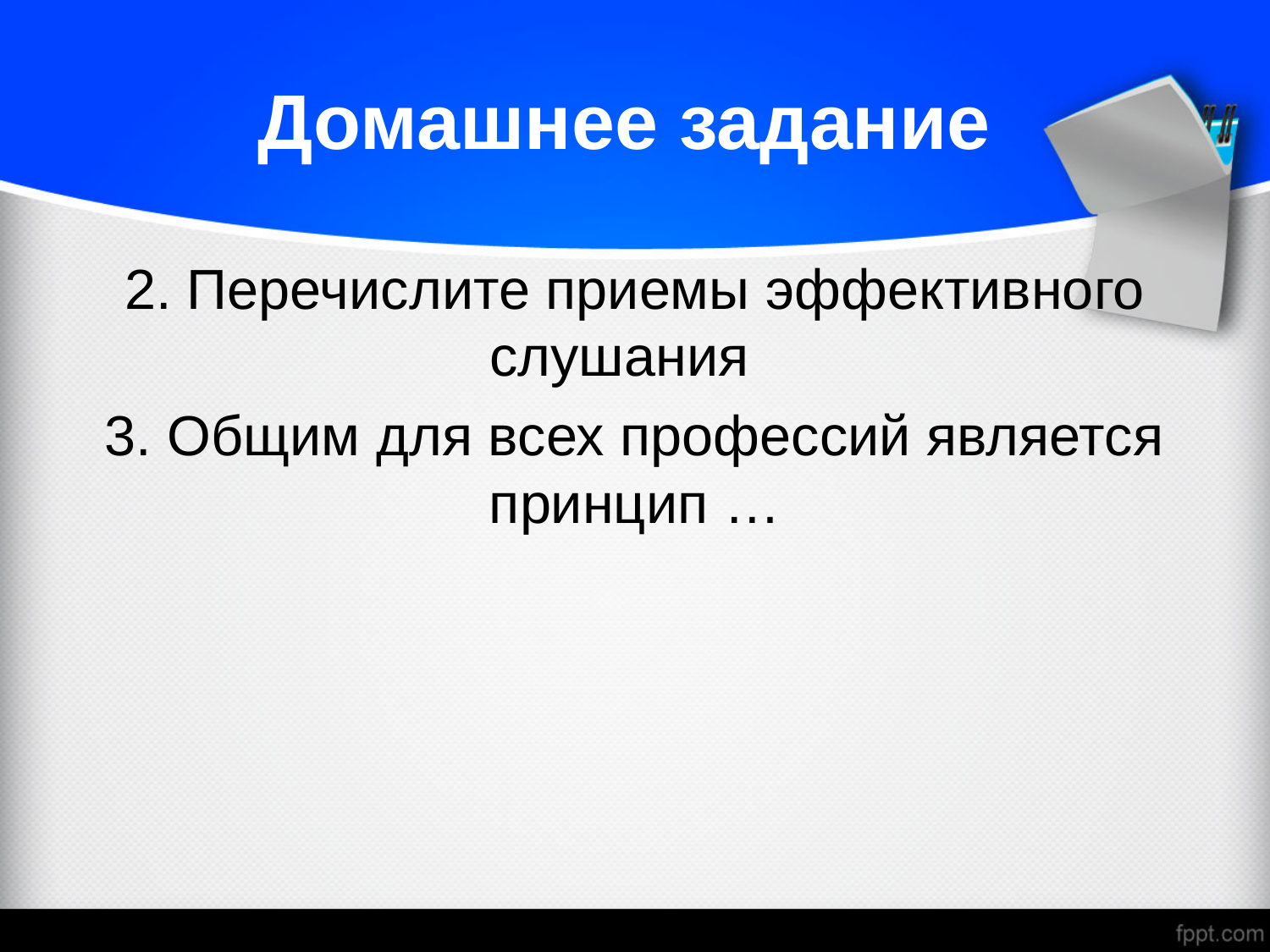

# Домашнее задание
2. Перечислите приемы эффективного слушания
3. Общим для всех профессий является принцип …